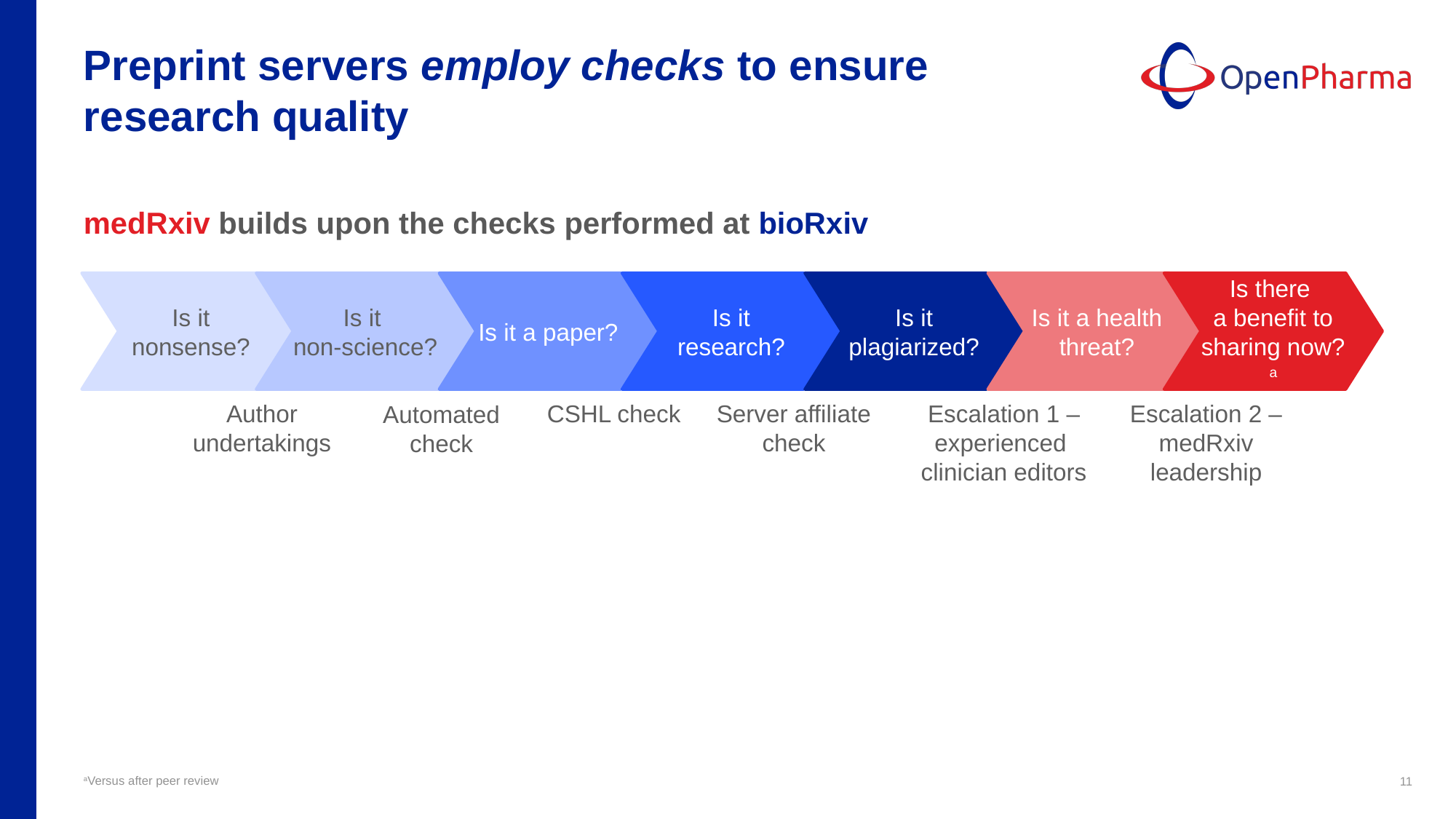

# Preprint servers employ checks to ensure research quality
medRxiv builds upon the checks performed at bioRxiv
Is it plagiarized?
Is it research?
Is it
non-science?
Is it a paper?
Is it nonsense?
Is it a health threat?
Is there
a benefit to sharing now?a
Escalation 2 – medRxiv leadership
Escalation 1 – experienced
clinician editors
Server affiliate check
Author undertakings
CSHL check
Automated check
aVersus after peer review
11